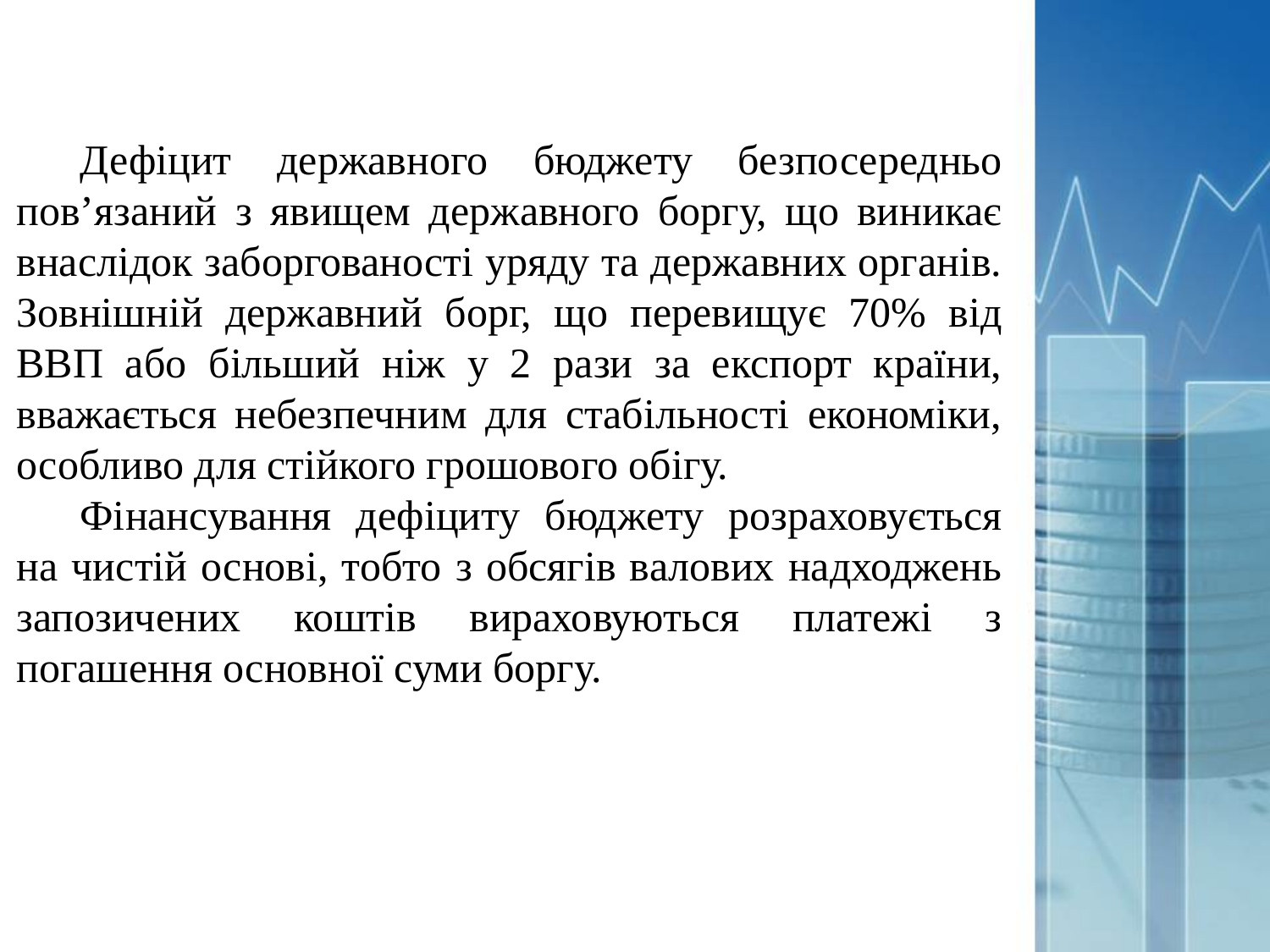

Дефіцит державного бюджету безпосередньо пов’язаний з явищем державного боргу, що виникає внаслідок заборгованості уряду та державних органів. Зовнішній державний борг, що перевищує 70% від ВВП або більший ніж у 2 рази за експорт країни, вважається небезпечним для стабільності економіки, особливо для стійкого грошового обігу.
Фінансування дефіциту бюджету розраховується на чистій основі, тобто з обсягів валових надходжень запозичених коштів вираховуються платежі з погашення основної суми боргу.